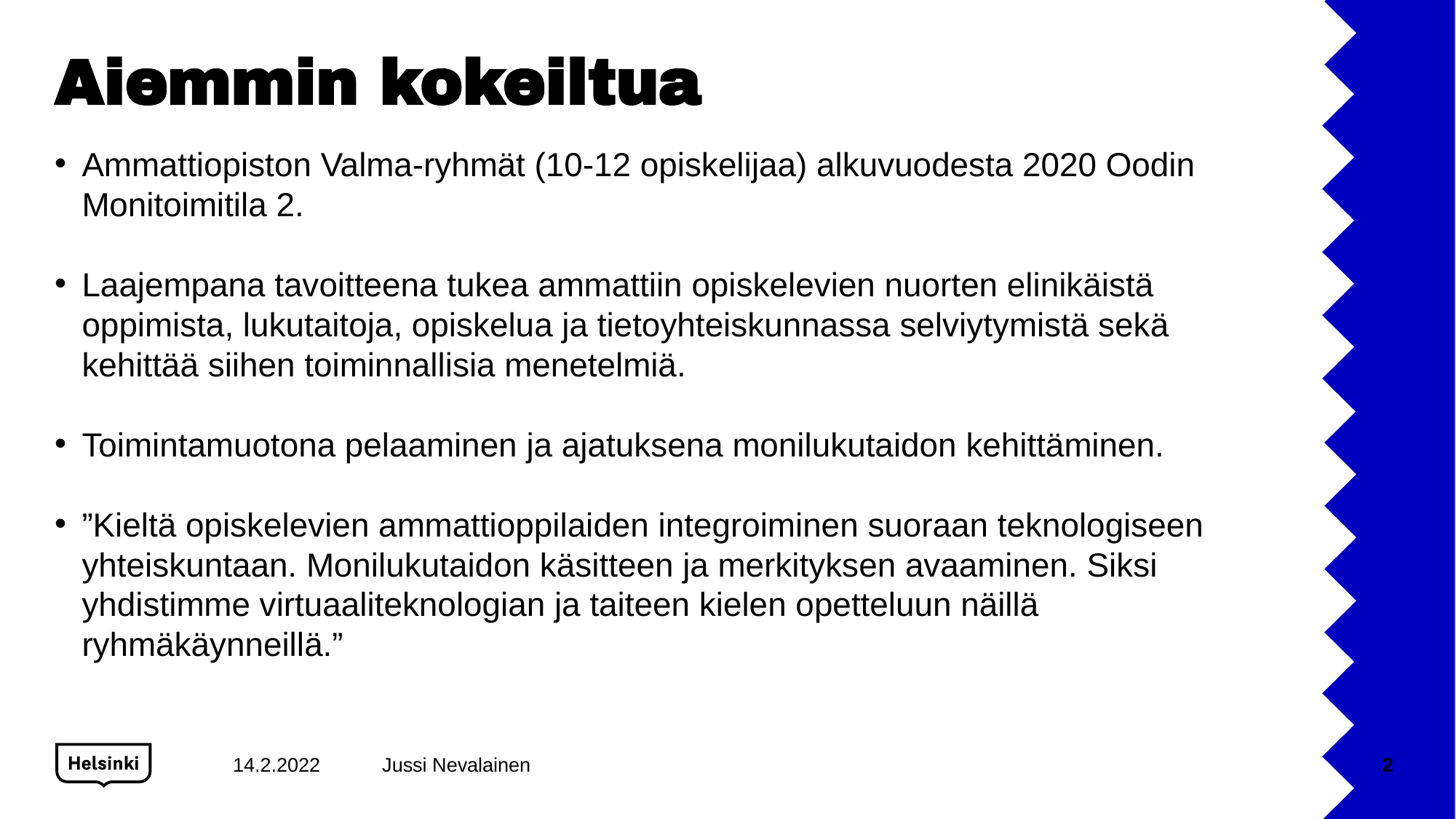

# Aiemmin kokeiltua
Ammattiopiston Valma-ryhmät (10-12 opiskelijaa) alkuvuodesta 2020 Oodin Monitoimitila 2.

Laajempana tavoitteena tukea ammattiin opiskelevien nuorten elinikäistä oppimista, lukutaitoja, opiskelua ja tietoyhteiskunnassa selviytymistä sekä kehittää siihen toiminnallisia menetelmiä.

Toimintamuotona pelaaminen ja ajatuksena monilukutaidon kehittäminen.

”Kieltä opiskelevien ammattioppilaiden integroiminen suoraan teknologiseen yhteiskuntaan. Monilukutaidon käsitteen ja merkityksen avaaminen. Siksi yhdistimme virtuaaliteknologian ja taiteen kielen opetteluun näillä ryhmäkäynneillä.”

14.2.2022
Jussi Nevalainen
2